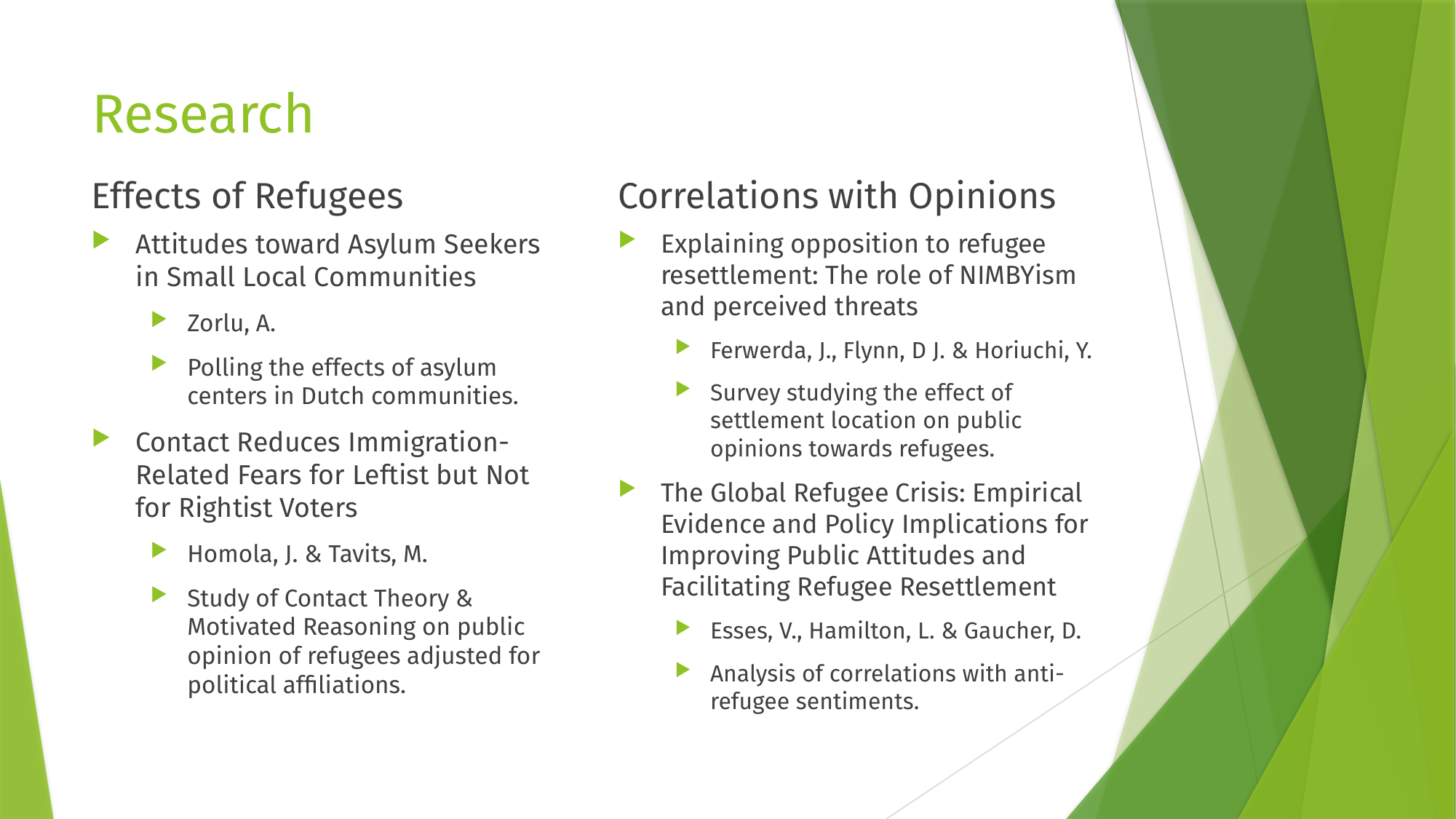

# Research
Effects of Refugees
Correlations with Opinions
Attitudes toward Asylum Seekers in Small Local Communities
Zorlu, A.
Polling the effects of asylum centers in Dutch communities.
Contact Reduces Immigration-Related Fears for Leftist but Not for Rightist Voters
Homola, J. & Tavits, M.
Study of Contact Theory & Motivated Reasoning on public opinion of refugees adjusted for political affiliations.
Explaining opposition to refugee resettlement: The role of NIMBYism and perceived threats
Ferwerda, J., Flynn, D J. & Horiuchi, Y.
Survey studying the effect of settlement location on public opinions towards refugees.
The Global Refugee Crisis: Empirical Evidence and Policy Implications for Improving Public Attitudes and Facilitating Refugee Resettlement
Esses, V., Hamilton, L. & Gaucher, D.
Analysis of correlations with anti-refugee sentiments.